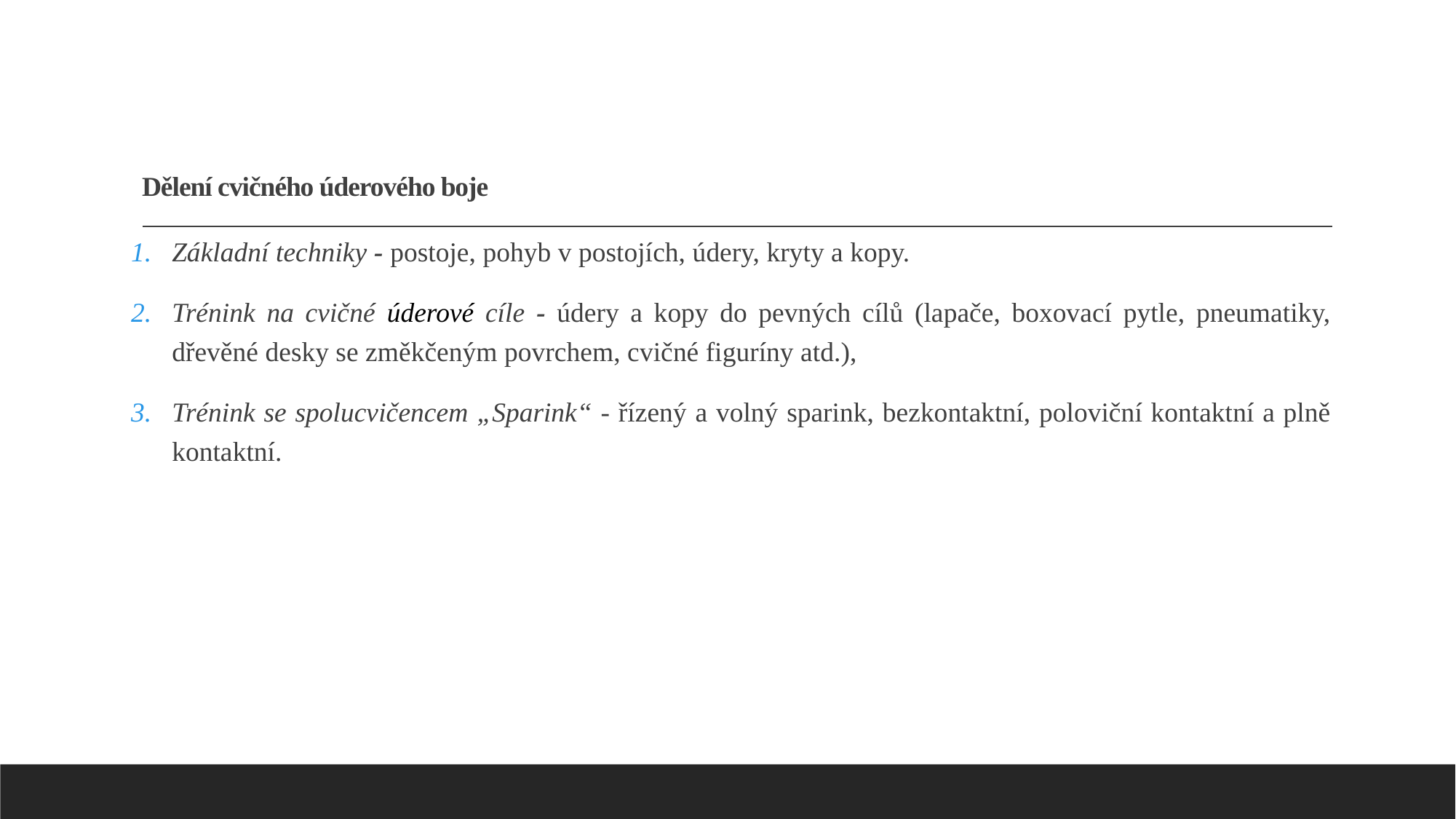

# Dělení cvičného úderového boje
Základní techniky - postoje, pohyb v postojích, údery, kryty a kopy.
Trénink na cvičné úderové cíle - údery a kopy do pevných cílů (lapače, boxovací pytle, pneumatiky, dřevěné desky se změkčeným povrchem, cvičné figuríny atd.),
Trénink se spolucvičencem „Sparink“ - řízený a volný sparink, bezkontaktní, poloviční kontaktní a plně kontaktní.